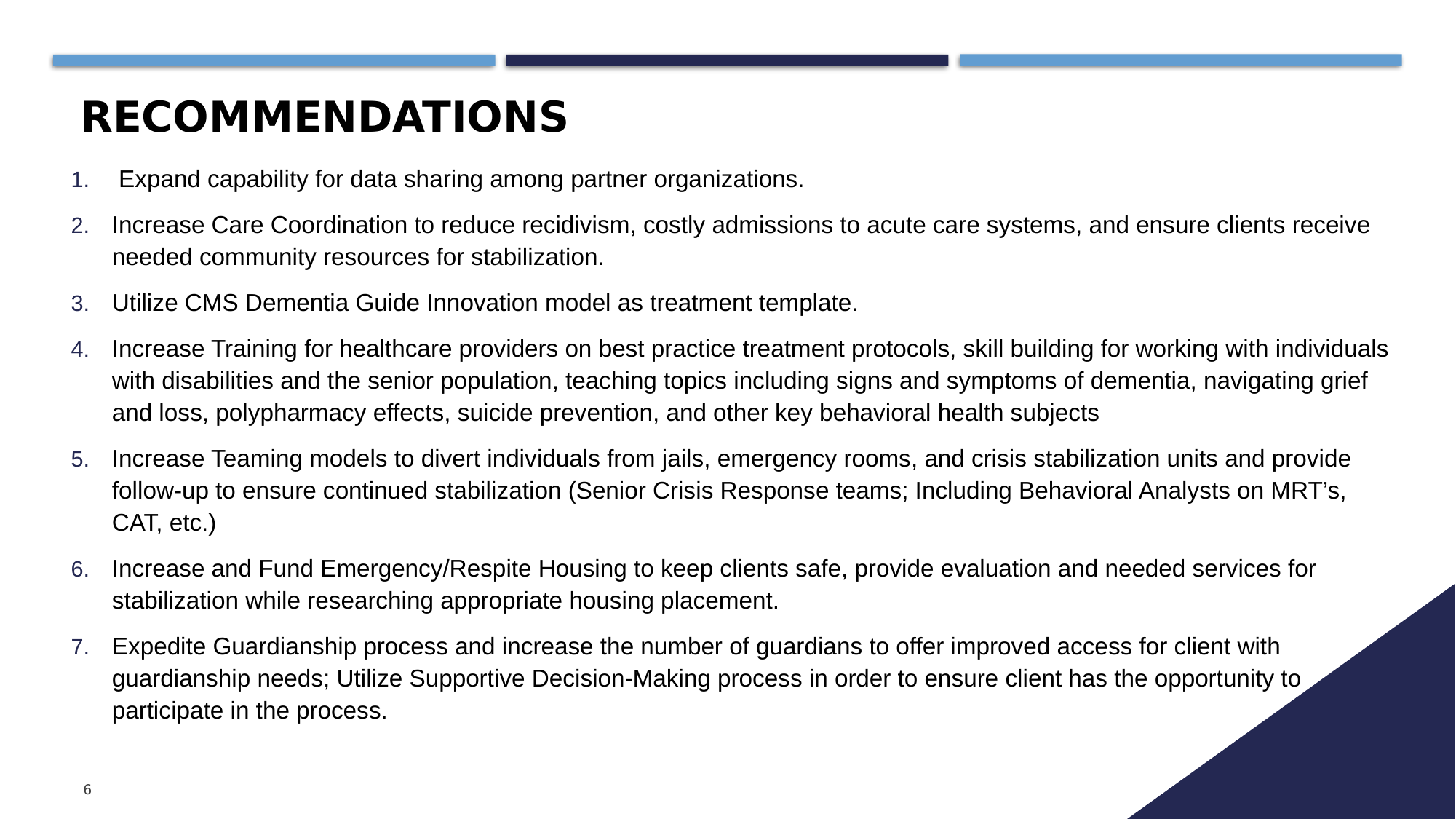

# recommendations
 Expand capability for data sharing among partner organizations.
Increase Care Coordination to reduce recidivism, costly admissions to acute care systems, and ensure clients receive needed community resources for stabilization.
Utilize CMS Dementia Guide Innovation model as treatment template.
Increase Training for healthcare providers on best practice treatment protocols, skill building for working with individuals with disabilities and the senior population, teaching topics including signs and symptoms of dementia, navigating grief and loss, polypharmacy effects, suicide prevention, and other key behavioral health subjects
Increase Teaming models to divert individuals from jails, emergency rooms, and crisis stabilization units and provide follow-up to ensure continued stabilization (Senior Crisis Response teams; Including Behavioral Analysts on MRT’s, CAT, etc.)
Increase and Fund Emergency/Respite Housing to keep clients safe, provide evaluation and needed services for stabilization while researching appropriate housing placement.
Expedite Guardianship process and increase the number of guardians to offer improved access for client with guardianship needs; Utilize Supportive Decision-Making process in order to ensure client has the opportunity to participate in the process.

6